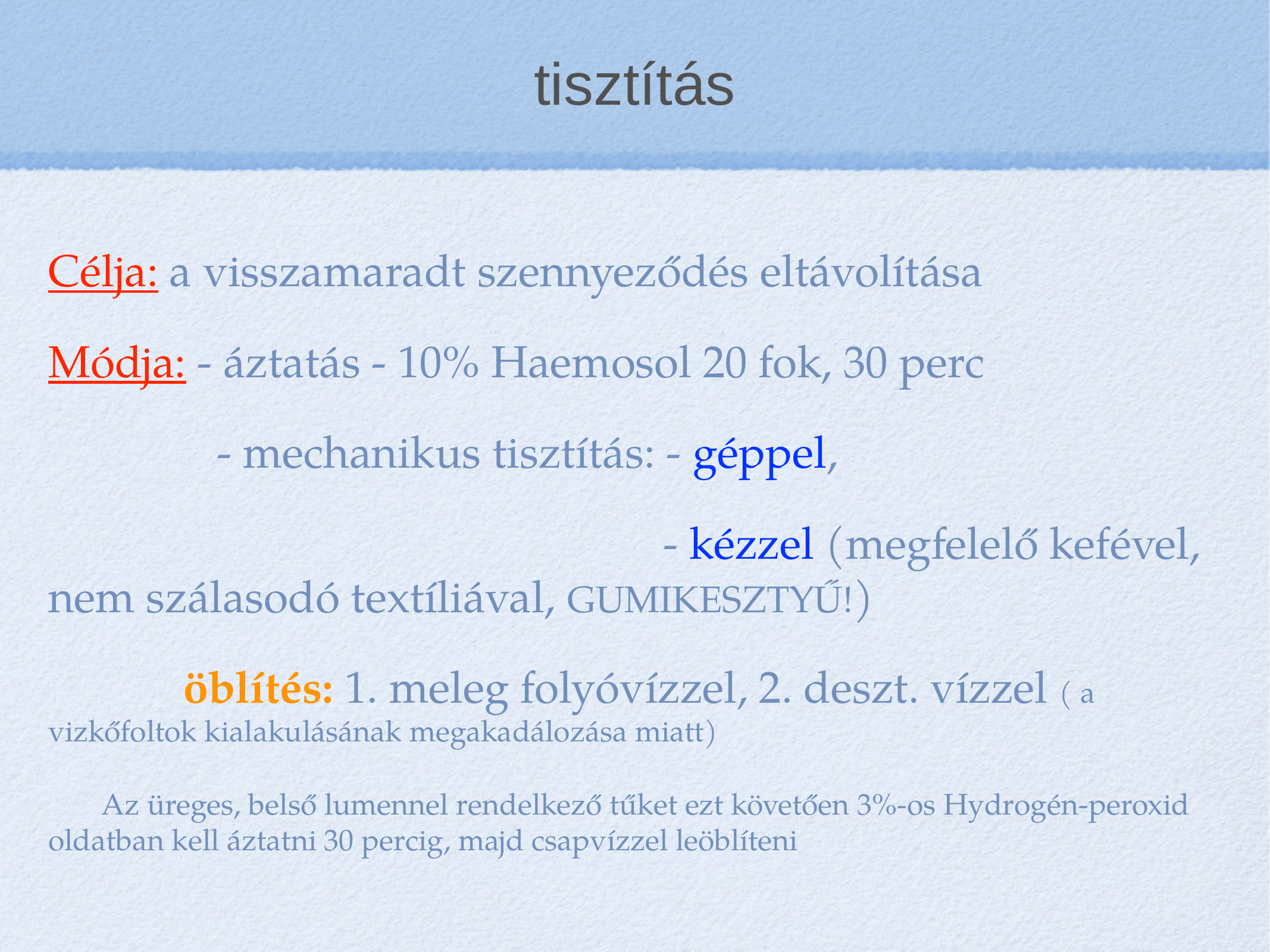

# tisztítás
Célja: a visszamaradt szennyeződés eltávolítása
Módja: - áztatás - 10% Haemosol 20 fok, 30 perc
   - mechanikus tisztítás: - géppel,
                                           - kézzel (megfelelő kefével, nem szálasodó textíliával, GUMIKESZTYŰ!)
öblítés: 1. meleg folyóvízzel, 2. deszt. vízzel ( a vizkőfoltok kialakulásának megakadálozása miatt)
Az üreges, belső lumennel rendelkező tűket ezt követően 3%-os Hydrogén-peroxid oldatban kell áztatni 30 percig, majd csapvízzel leöblíteni